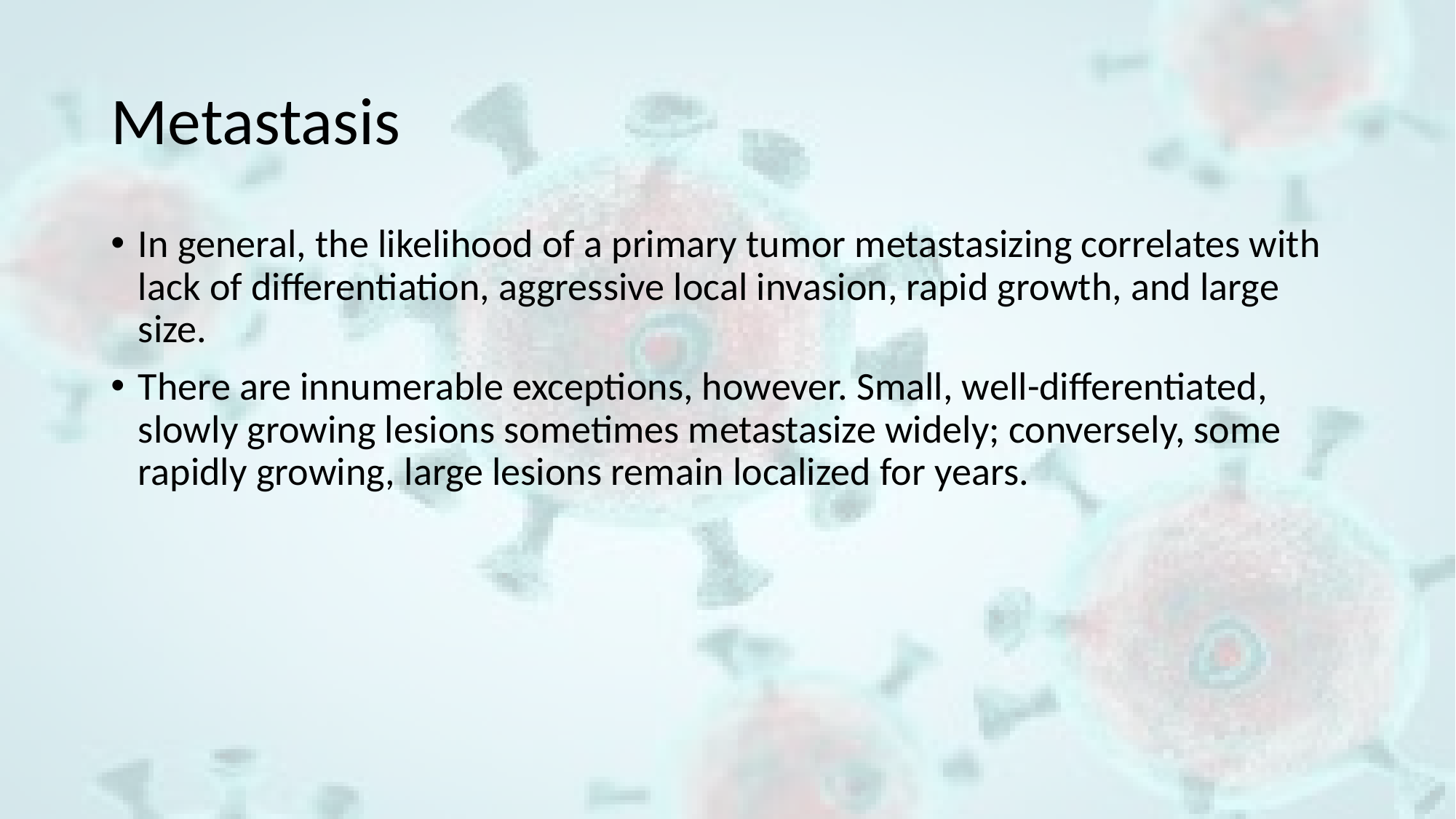

# Metastasis
In general, the likelihood of a primary tumor metastasizing correlates with lack of differentiation, aggressive local invasion, rapid growth, and large size.
There are innumerable exceptions, however. Small, well-differentiated, slowly growing lesions sometimes metastasize widely; conversely, some rapidly growing, large lesions remain localized for years.